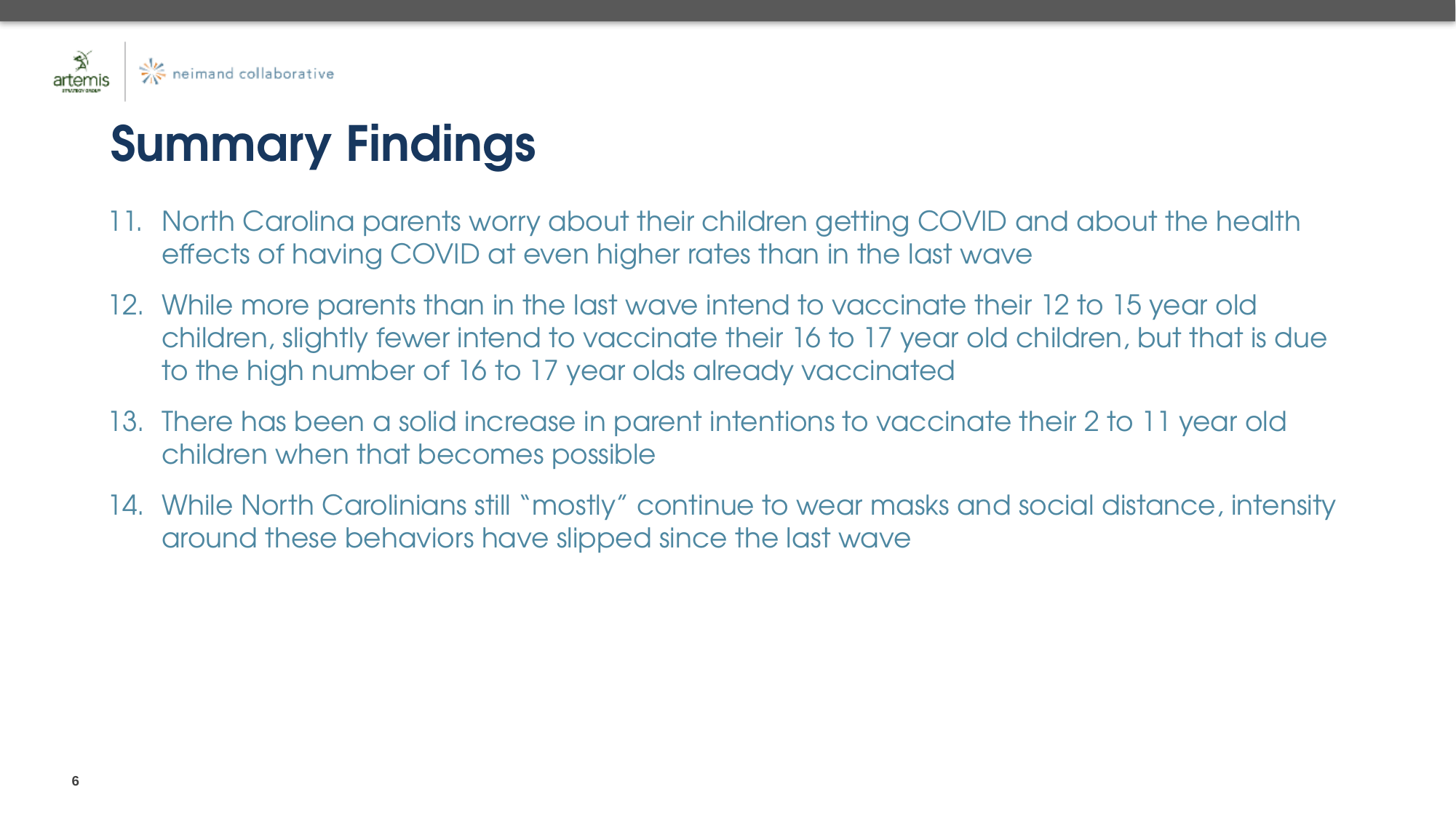

# Summary Findings
North Carolina parents worry about their children getting COVID and about the health effects of having COVID at even higher rates than in the last wave
While more parents than in the last wave intend to vaccinate their 12 to 15 year old children, slightly fewer intend to vaccinate their 16 to 17 year old children, but that is due to the high number of 16 to 17 year olds already vaccinated
There has been a solid increase in parent intentions to vaccinate their 2 to 11 year old children when that becomes possible
While North Carolinians still “mostly” continue to wear masks and social distance, intensity around these behaviors have slipped since the last wave